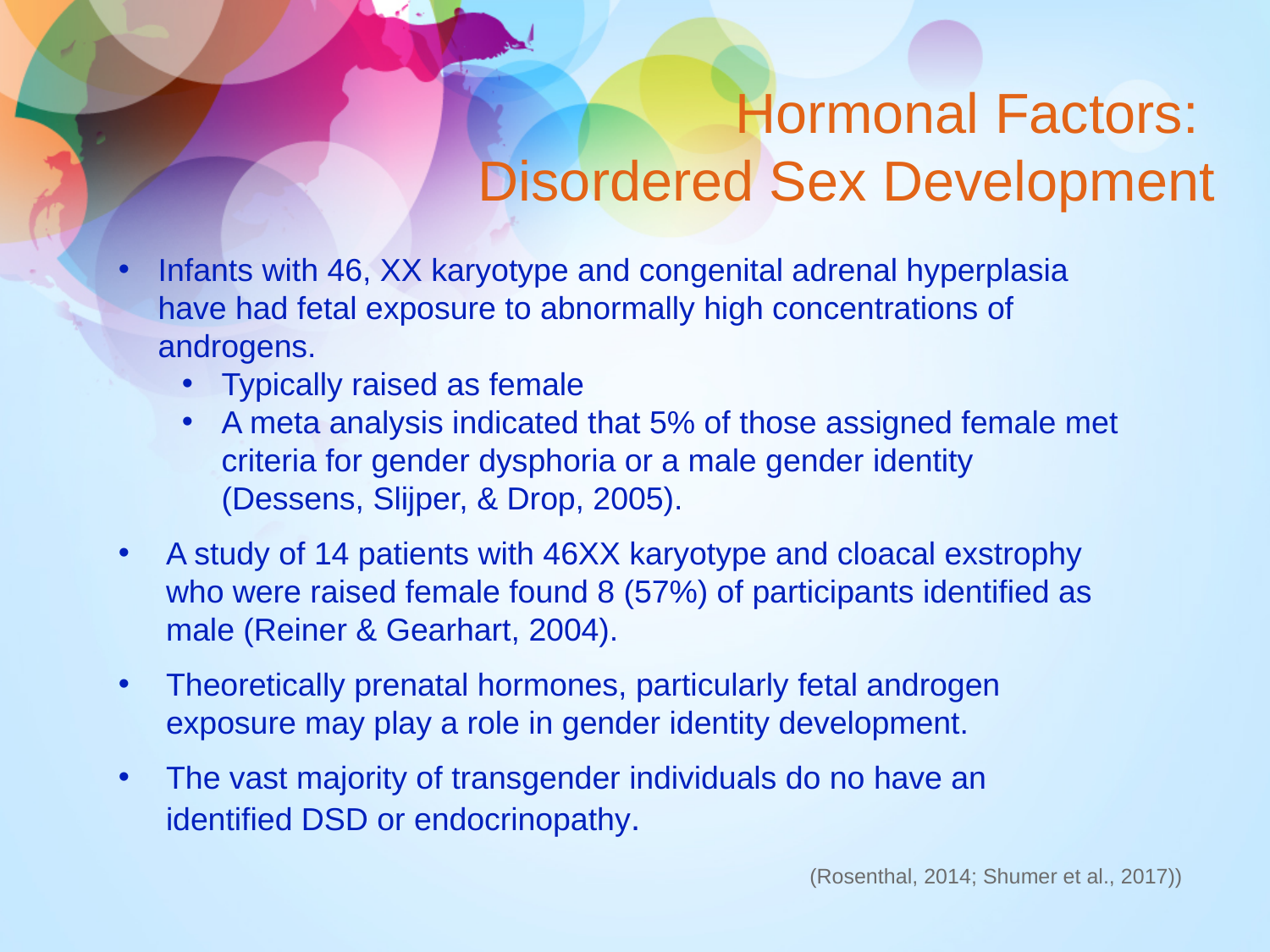

# Hormonal Factors: Disordered Sex Development
Infants with 46, XX karyotype and congenital adrenal hyperplasia have had fetal exposure to abnormally high concentrations of androgens.
Typically raised as female
A meta analysis indicated that 5% of those assigned female met criteria for gender dysphoria or a male gender identity (Dessens, Slijper, & Drop, 2005).

A study of 14 patients with 46XX karyotype and cloacal exstrophy who were raised female found 8 (57%) of participants identified as male (Reiner & Gearhart, 2004).

Theoretically prenatal hormones, particularly fetal androgen exposure may play a role in gender identity development.

The vast majority of transgender individuals do no have an identified DSD or endocrinopathy.

(Rosenthal, 2014; Shumer et al., 2017))